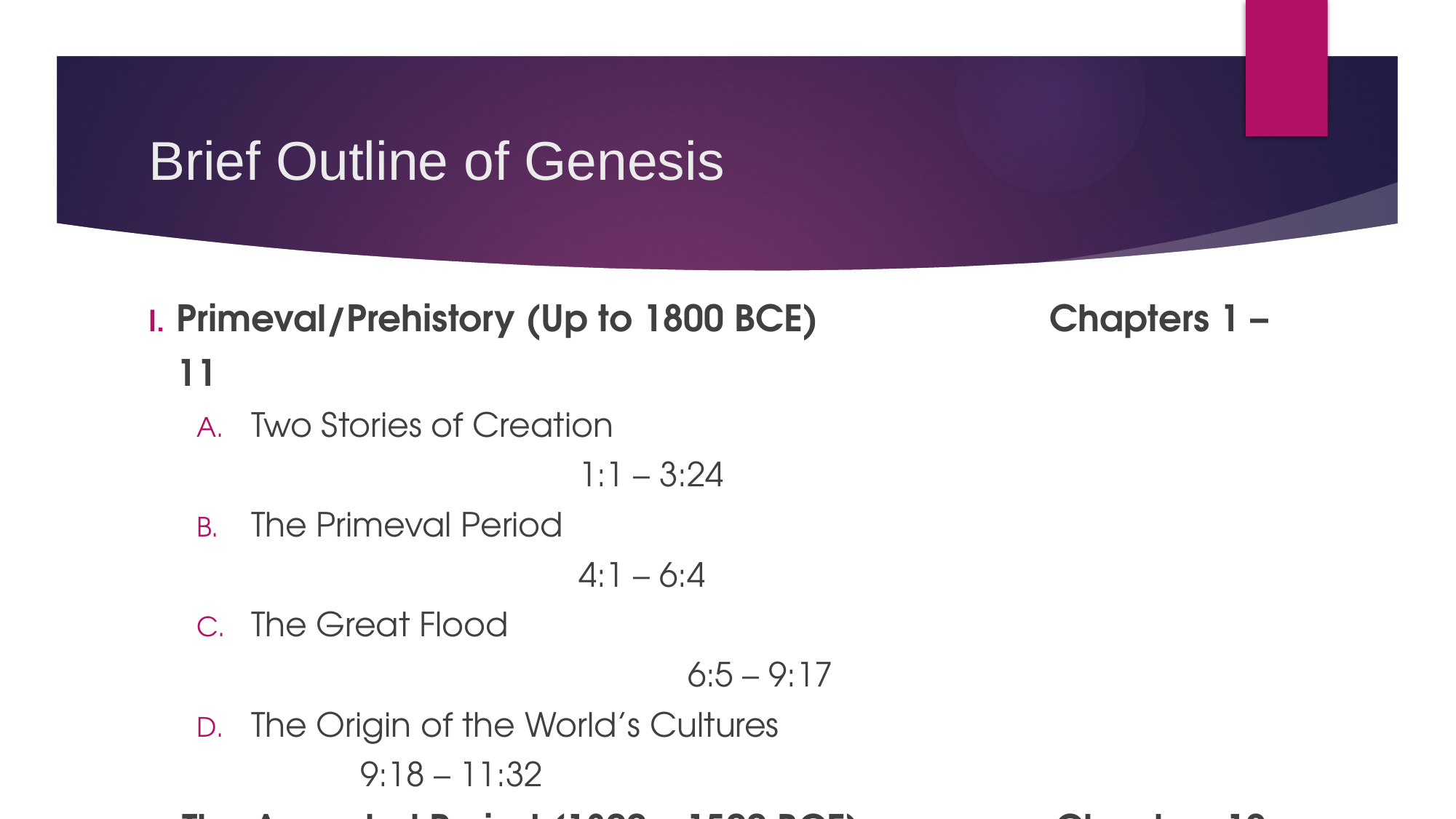

# Brief Outline of Genesis
Primeval/Prehistory (Up to 1800 BCE) 			Chapters 1 – 11
Two Stories of Creation									1:1 – 3:24
The Primeval Period										4:1 – 6:4
The Great Flood											6:5 – 9:17
The Origin of the World’s Cultures						9:18 – 11:32
The Ancestral Period (1800 – 1500 BCE) 		Chapters 12 – 50
Abraham’s Family										12:1 – 25:18
Jacob’s Family											25:19 – 36:43
Joseph and His Family’s Move to Egypt				37:1 – 50:26